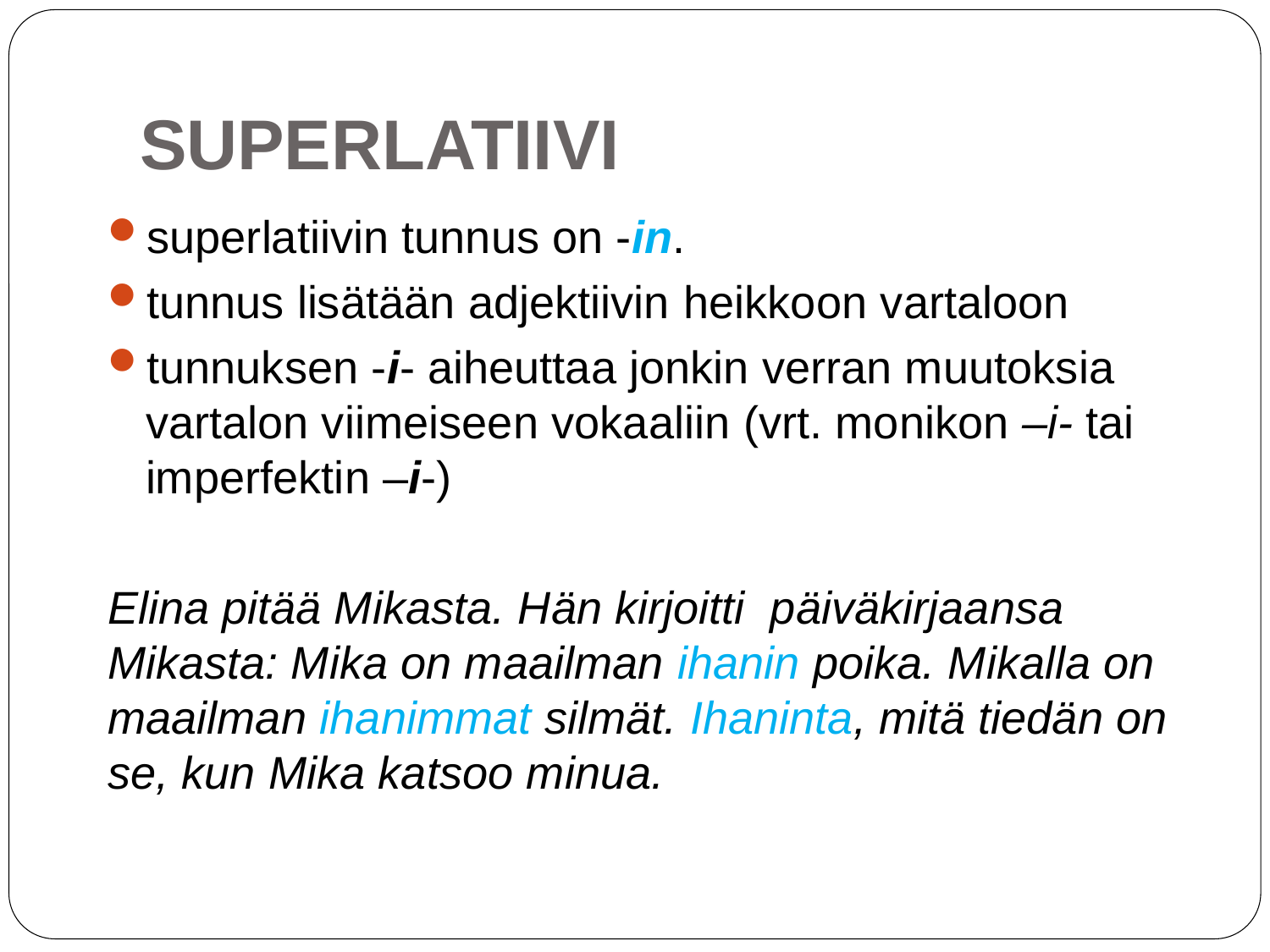

# SUPERLATIIVI
superlatiivin tunnus on -in.
tunnus lisätään adjektiivin heikkoon vartaloon
tunnuksen -i- aiheuttaa jonkin verran muutoksia vartalon viimeiseen vokaaliin (vrt. monikon –i- tai imperfektin –i-)

Elina pitää Mikasta. Hän kirjoitti  päiväkirjaansa Mikasta: Mika on maailman ihanin poika. Mikalla on maailman ihanimmat silmät. Ihaninta, mitä tiedän on se, kun Mika katsoo minua.